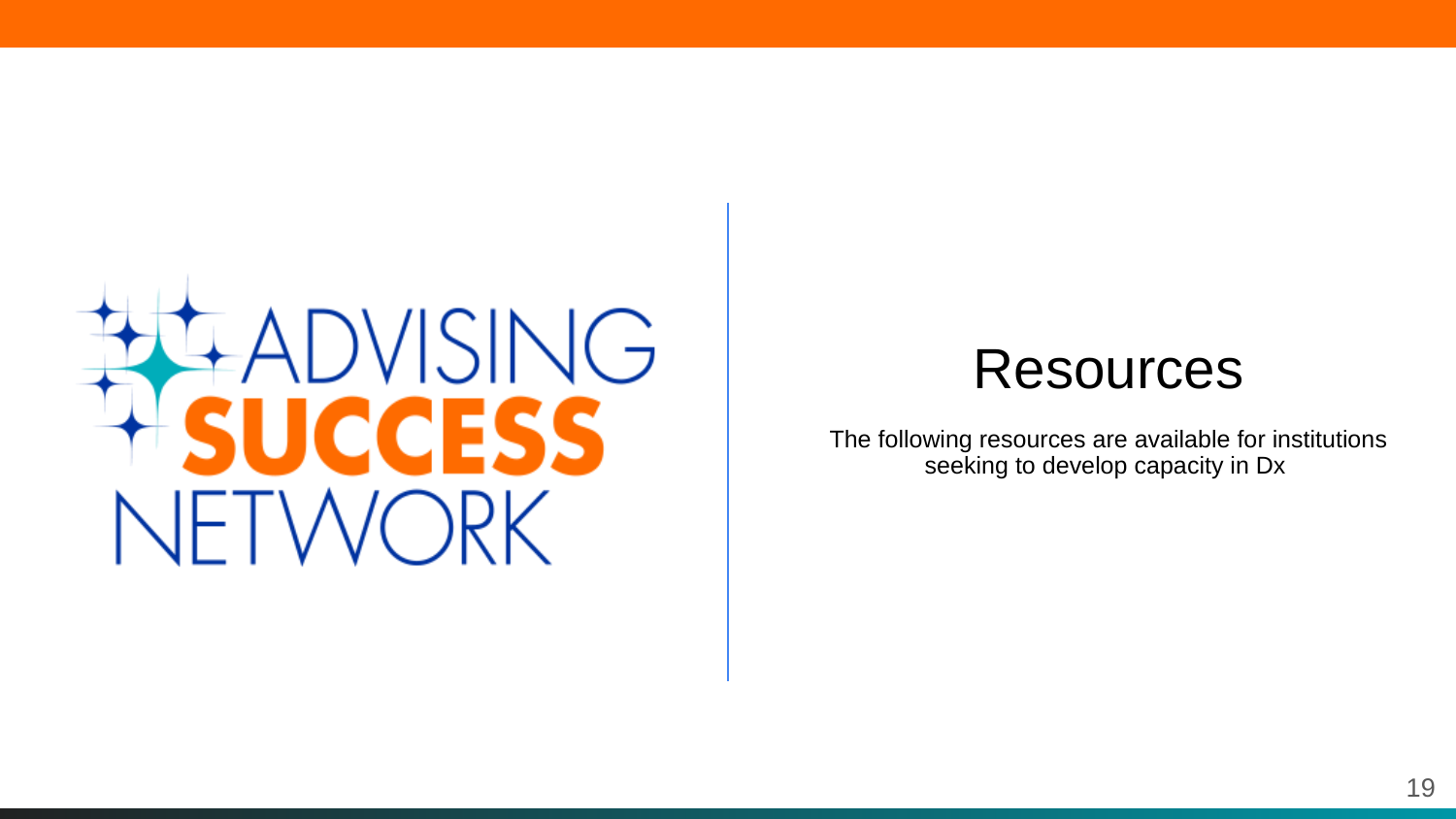

# Resources

The following resources are available for institutions seeking to develop capacity in Dx
19